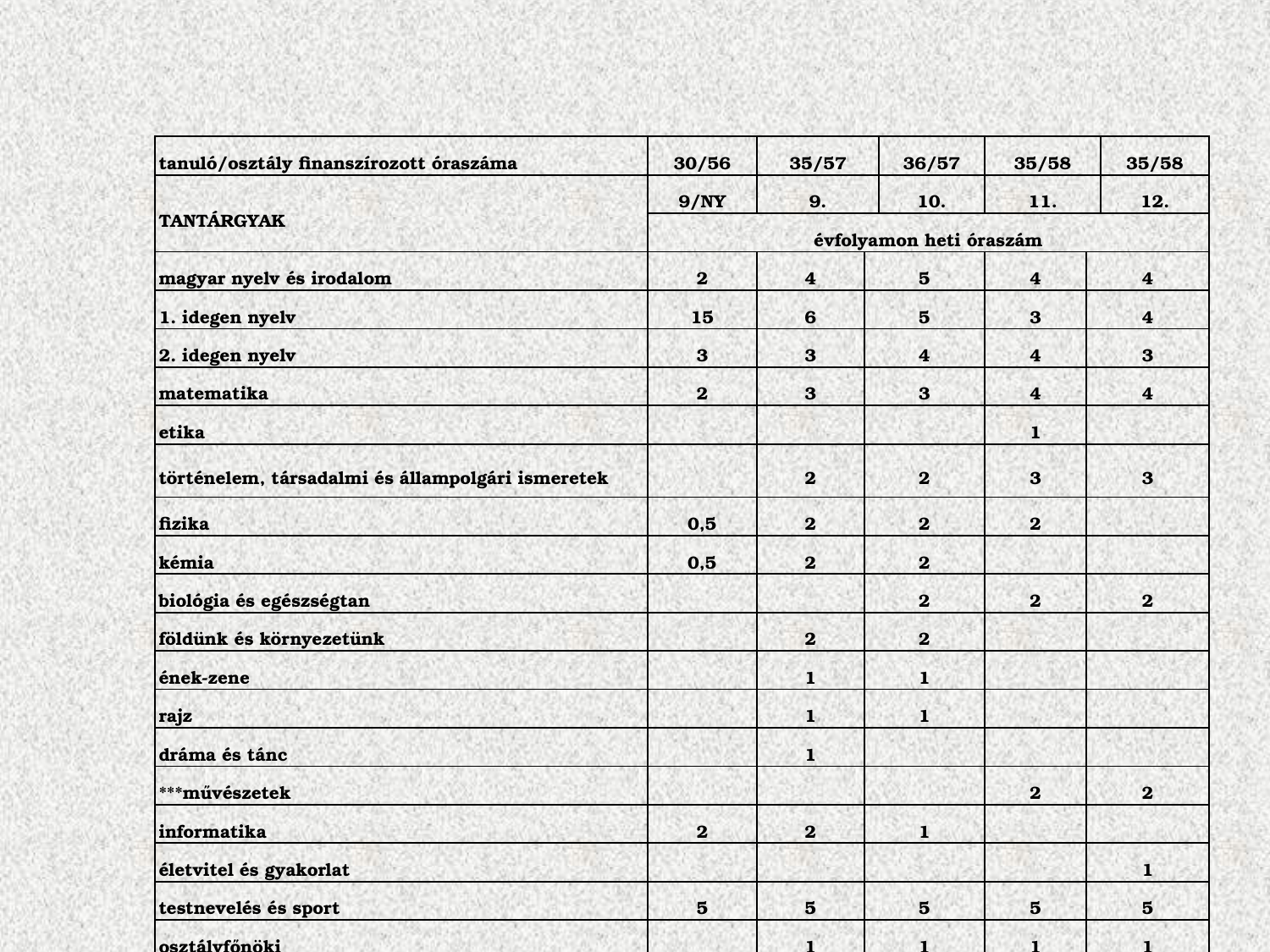

| tanuló/osztály finanszírozott óraszáma | 30/56 | 35/57 |  | 36/57 | 35/58 |  | 35/58 |
| --- | --- | --- | --- | --- | --- | --- | --- |
| TANTÁRGYAK | 9/NY | 9. |  | 10. | 11. |  | 12. |
|  | évfolyamon heti óraszám |  |  |  |  |  |  |
| magyar nyelv és irodalom | 2 | 4 | 5 |  | 4 | 4 |  |
| 1. idegen nyelv | 15 | 6 | 5 |  | 3 | 4 |  |
| 2. idegen nyelv | 3 | 3 | 4 |  | 4 | 3 |  |
| matematika | 2 | 3 | 3 |  | 4 | 4 |  |
| etika |  |  |  |  | 1 |  |  |
| történelem, társadalmi és állampolgári ismeretek |  | 2 | 2 |  | 3 | 3 |  |
| fizika | 0,5 | 2 | 2 |  | 2 |  |  |
| kémia | 0,5 | 2 | 2 |  |  |  |  |
| biológia és egészségtan |  |  | 2 |  | 2 | 2 |  |
| földünk és környezetünk |  | 2 | 2 |  |  |  |  |
| ének-zene |  | 1 | 1 |  |  |  |  |
| rajz |  | 1 | 1 |  |  |  |  |
| dráma és tánc |  | 1 |  |  |  |  |  |
| \*\*\*művészetek |  |  |  |  | 2 | 2 |  |
| informatika | 2 | 2 | 1 |  |  |  |  |
| életvitel és gyakorlat |  |  |  |  |  | 1 |  |
| testnevelés és sport | 5 | 5 | 5 |  | 5 | 5 |  |
| osztályfőnöki |  | 1 | 1 |  | 1 | 1 |  |
| Szabadon tervezhető/emelt szintű felkészítés (1 képzés kötelező) |  |  |  |  | 2+2\* | 3+3\*\* |  |
| ÖSSZES ÓRASZÁM | 30 | 35 | 36 |  | 35 | 35 |  |